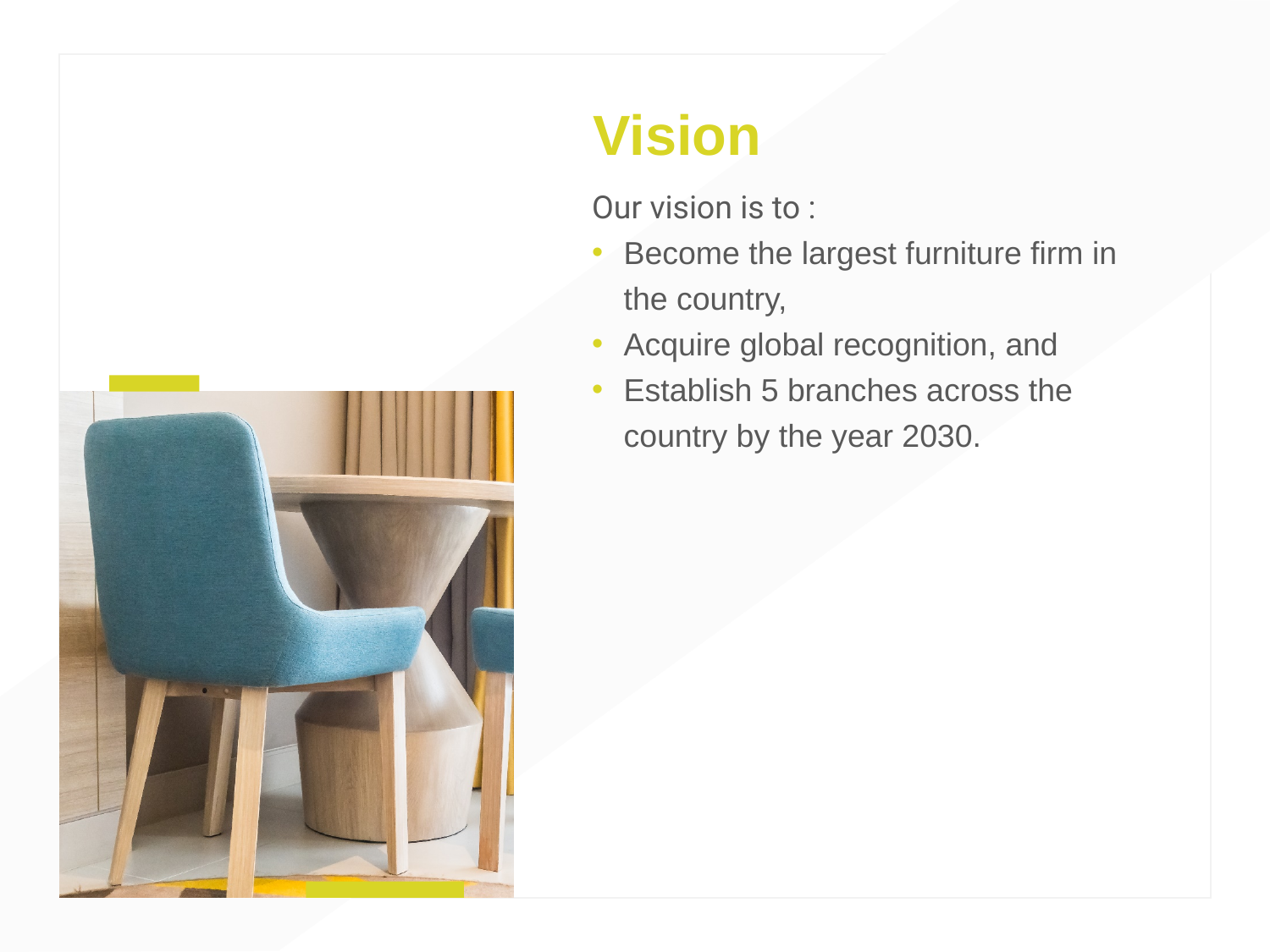

Vision
Our vision is to :
Become the largest furniture firm in the country,
Acquire global recognition, and
Establish 5 branches across the country by the year 2030.